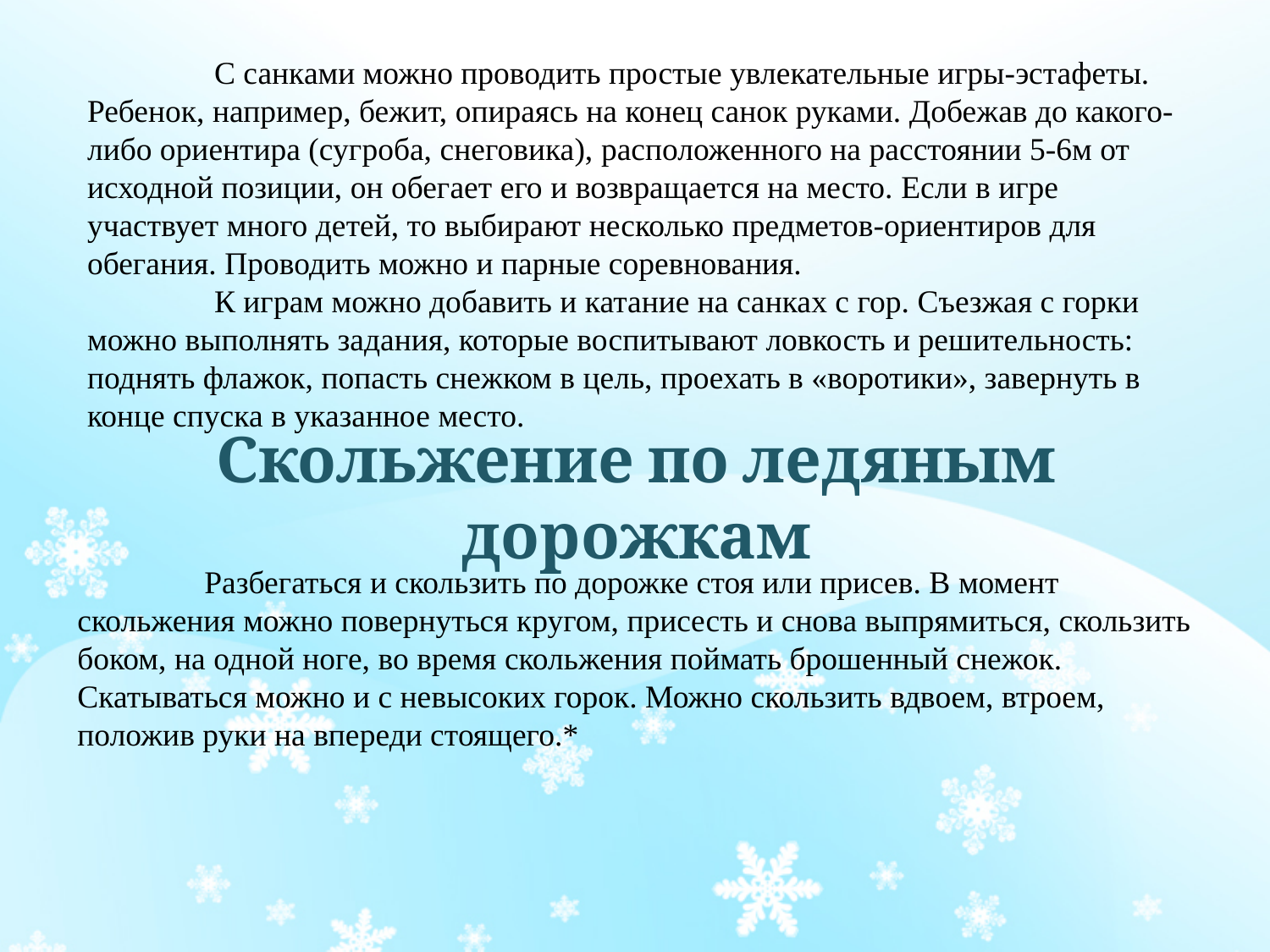

С санками можно проводить простые увлекательные игры-эстафеты. Ребенок, например, бежит, опираясь на конец санок руками. Добежав до какого-либо ориентира (сугроба, снеговика), расположенного на расстоянии 5-6м от исходной позиции, он обегает его и возвращается на место. Если в игре участвует много детей, то выбирают несколько предметов-ориентиров для обегания. Проводить можно и парные соревнования.
	К играм можно добавить и катание на санках с гор. Съезжая с горки можно выполнять задания, которые воспитывают ловкость и решительность: поднять флажок, попасть снежком в цель, проехать в «воротики», завернуть в конце спуска в указанное место.

# Скольжение по ледяным дорожкам
	Разбегаться и скользить по дорожке стоя или присев. В момент скольжения можно повернуться кругом, присесть и снова выпрямиться, скользить боком, на одной ноге, во время скольжения поймать брошенный снежок.
Скатываться можно и с невысоких горок. Можно скользить вдвоем, втроем, положив руки на впереди стоящего.*